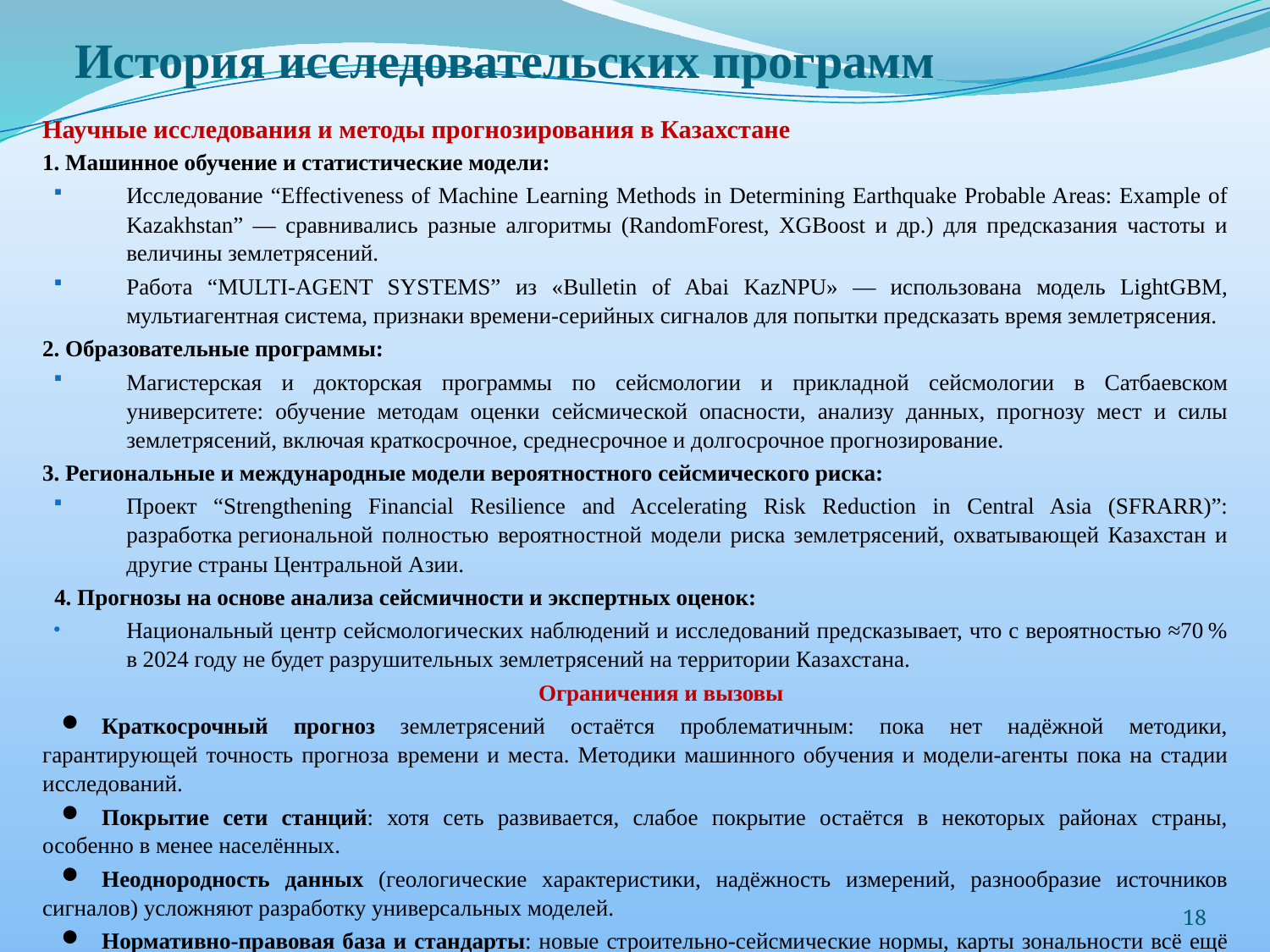

# История исследовательских программ
Научные исследования и методы прогнозирования в Казахстане
1. Машинное обучение и статистические модели:
Исследование “Effectiveness of Machine Learning Methods in Determining Earthquake Probable Areas: Example of Kazakhstan” — сравнивались разные алгоритмы (RandomForest, XGBoost и др.) для предсказания частоты и величины землетрясений.
Работа “MULTI‑AGENT SYSTEMS” из «Bulletin of Abai KazNPU» — использована модель LightGBM, мультиагентная система, признаки времени‑серийных сигналов для попытки предсказать время землетрясения.
2. Образовательные программы:
Магистерская и докторская программы по сейсмологии и прикладной сейсмологии в Сатбаевском университете: обучение методам оценки сейсмической опасности, анализу данных, прогнозу мест и силы землетрясений, включая краткосрочное, среднесрочное и долгосрочное прогнозирование.
3. Региональные и международные модели вероятностного сейсмического риска:
Проект “Strengthening Financial Resilience and Accelerating Risk Reduction in Central Asia (SFRARR)”: разработка региональной полностью вероятностной модели риска землетрясений, охватывающей Казахстан и другие страны Центральной Азии.
4. Прогнозы на основе анализа сейсмичности и экспертных оценок:
Национальный центр сейсмологических наблюдений и исследований предсказывает, что с вероятностью ≈70 % в 2024 году не будет разрушительных землетрясений на территории Казахстана.
Ограничения и вызовы
Краткосрочный прогноз землетрясений остаётся проблематичным: пока нет надёжной методики, гарантирующей точность прогноза времени и места. Методики машинного обучения и модели‑агенты пока на стадии исследований.
Покрытие сети станций: хотя сеть развивается, слабое покрытие остаётся в некоторых районах страны, особенно в менее населённых.
Неоднородность данных (геологические характеристики, надёжность измерений, разнообразие источников сигналов) усложняют разработку универсальных моделей.
Нормативно‑правовая база и стандарты: новые строительно‑сейсмические нормы, карты зональности всё ещё внедряются и нуждаются в обновлении.

18